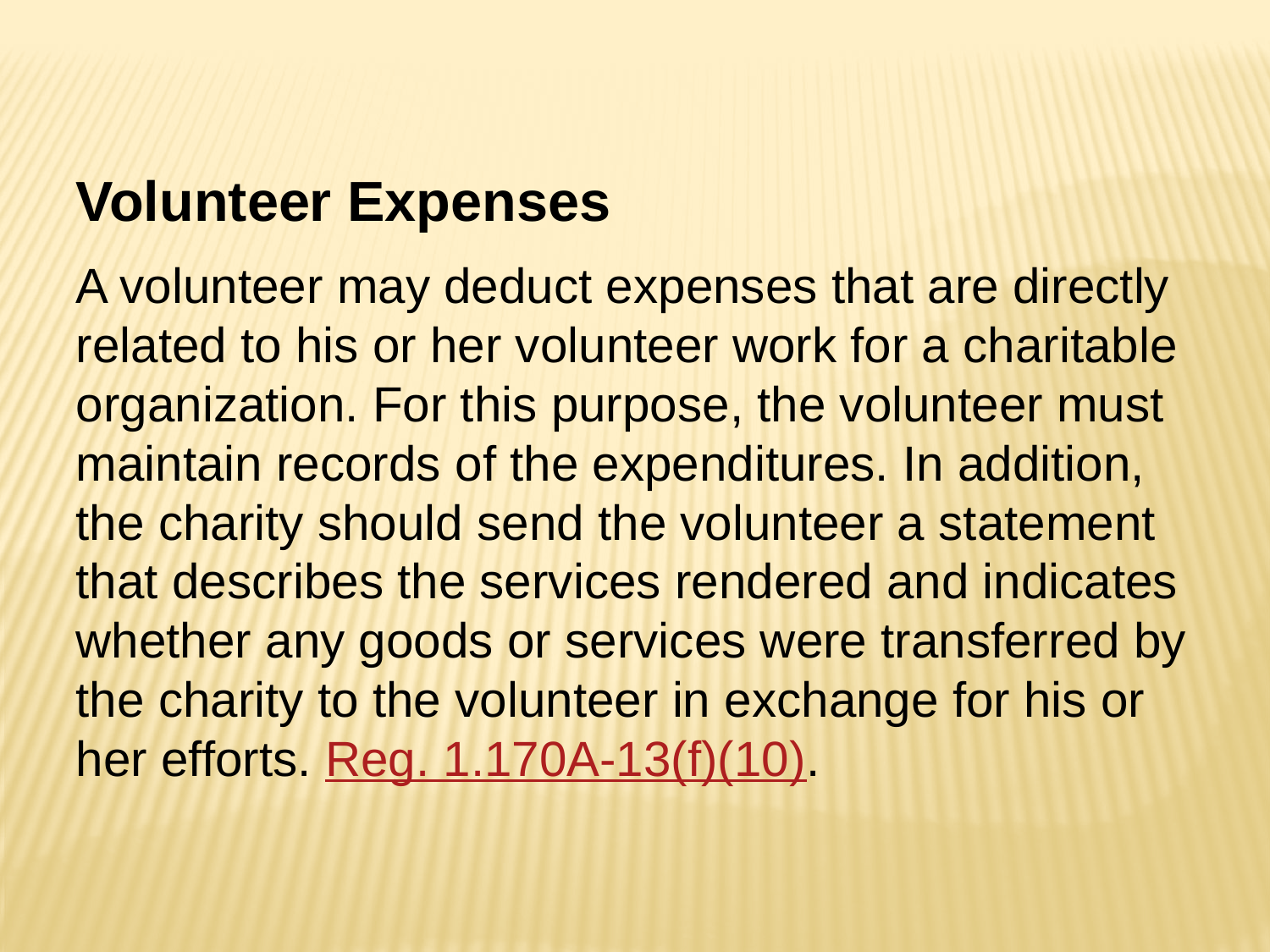

Volunteer Expenses
A volunteer may deduct expenses that are directly related to his or her volunteer work for a charitable organization. For this purpose, the volunteer must maintain records of the expenditures. In addition, the charity should send the volunteer a statement that describes the services rendered and indicates whether any goods or services were transferred by the charity to the volunteer in exchange for his or her efforts. Reg. 1.170A-13(f)(10).